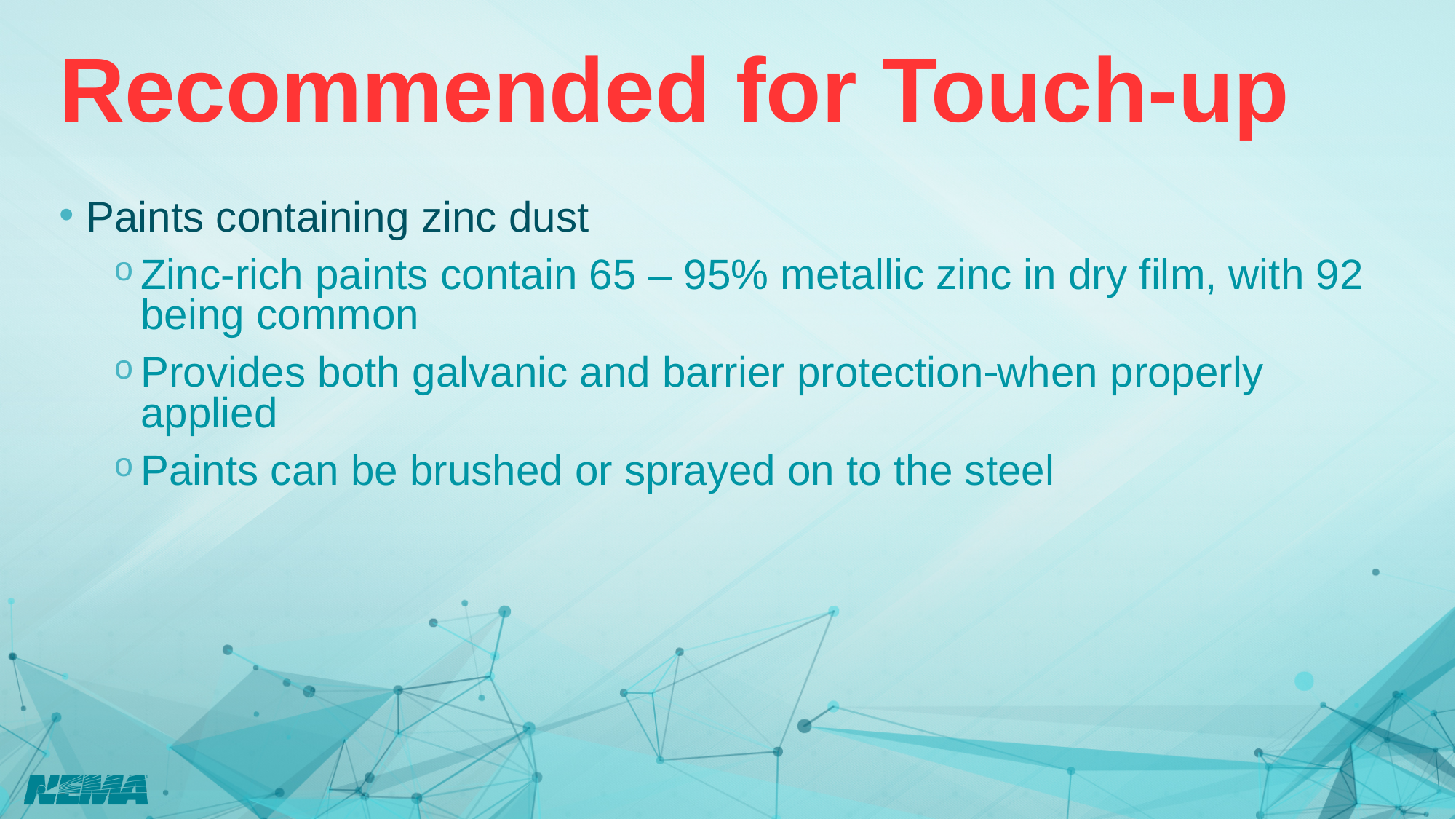

# Recommended for Touch-up
Paints containing zinc dust
Zinc-rich paints contain 65 – 95% metallic zinc in dry film, with 92 being common
Provides both galvanic and barrier protection when properly applied
Paints can be brushed or sprayed on to the steel